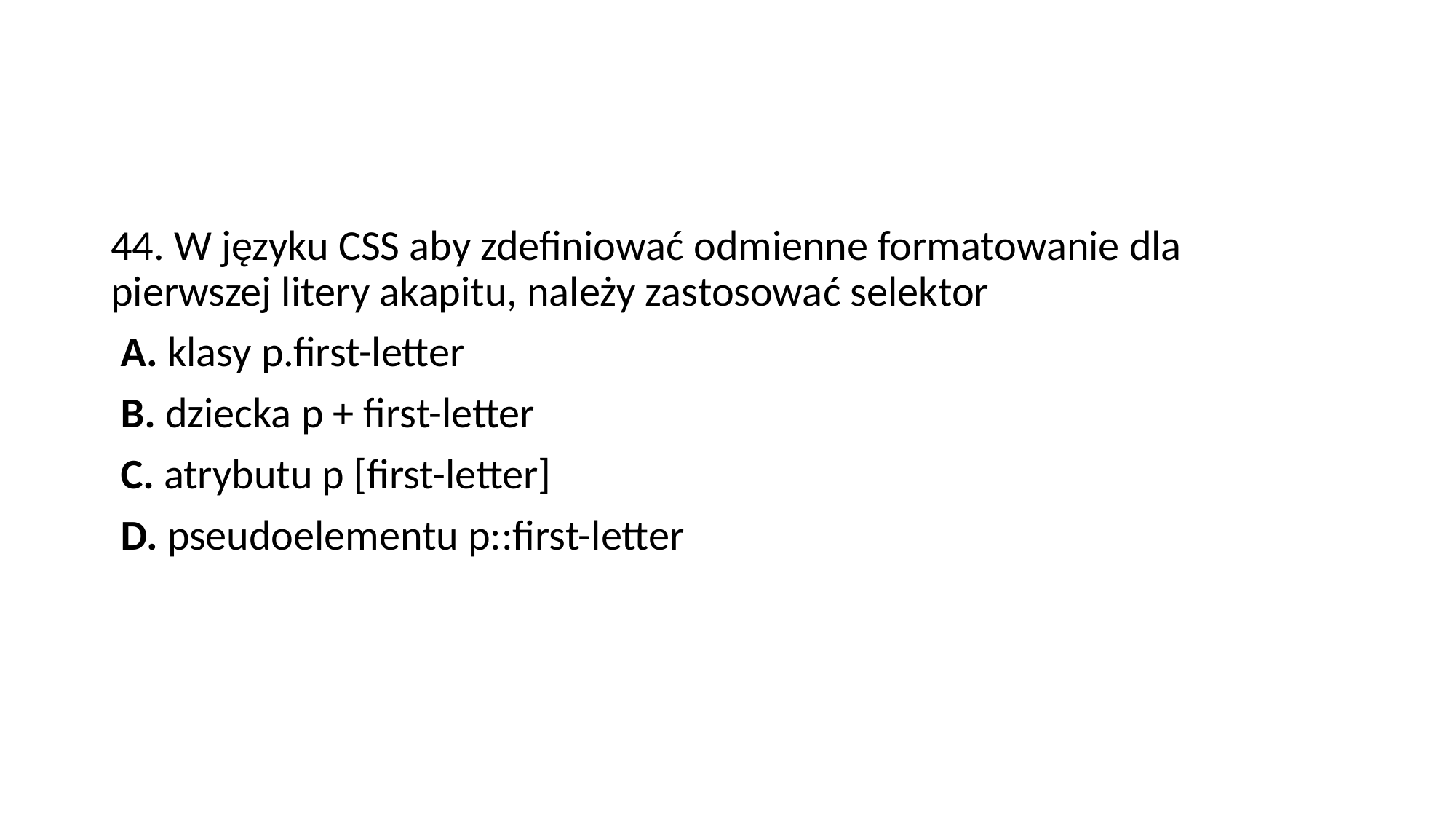

#
44. W języku CSS aby zdefiniować odmienne formatowanie dla pierwszej litery akapitu, należy zastosować selektor
 A. klasy p.first-letter
 B. dziecka p + first-letter
 C. atrybutu p [first-letter]
 D. pseudoelementu p::first-letter